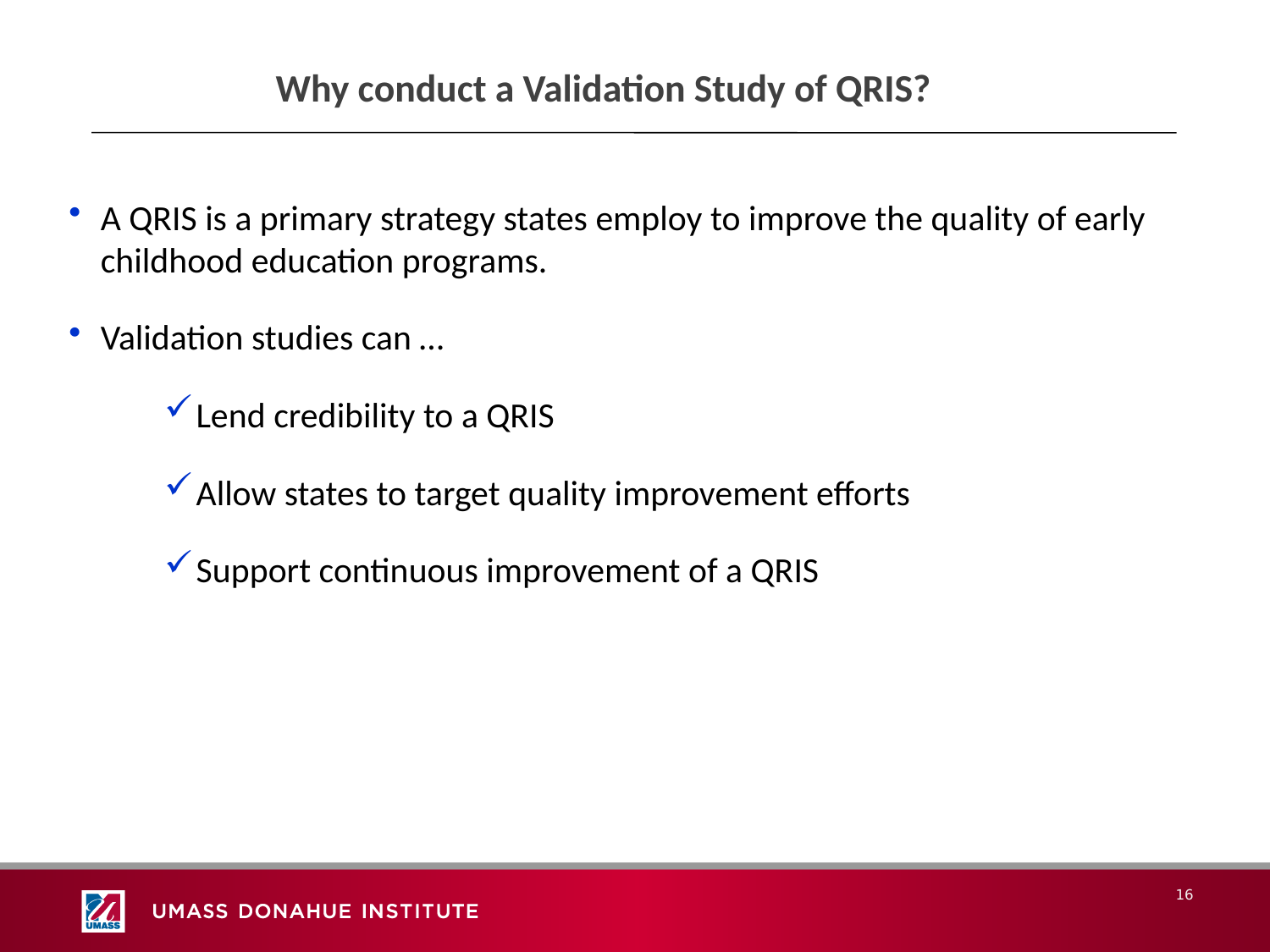

Why conduct a Validation Study of QRIS?
A QRIS is a primary strategy states employ to improve the quality of early childhood education programs.
Validation studies can …
Lend credibility to a QRIS
Allow states to target quality improvement efforts
Support continuous improvement of a QRIS

16